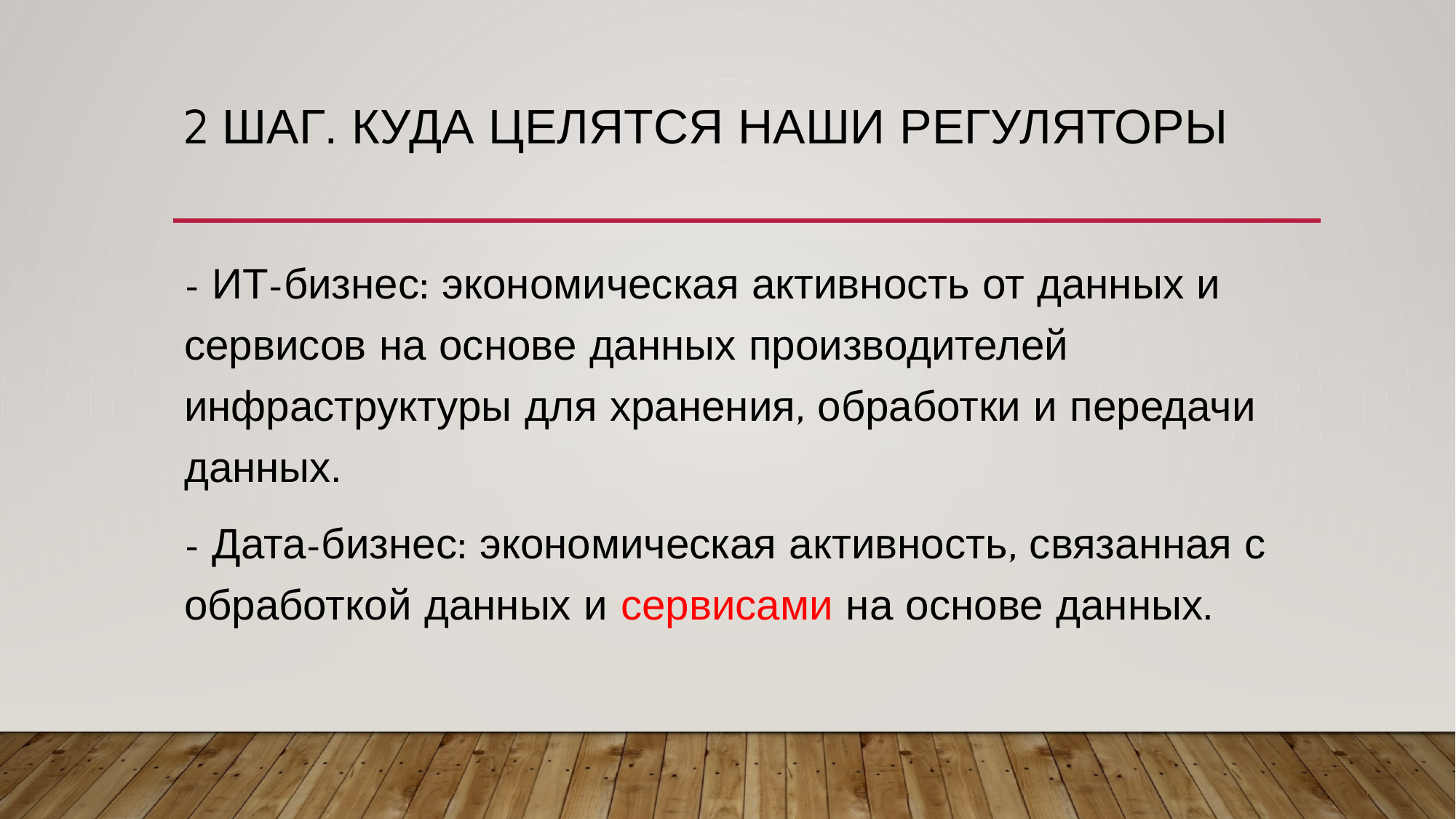

# 2 шаг. Куда целятся наши регуляторы
- ИТ-бизнес: экономическая активность от данных и сервисов на основе данных производителей инфраструктуры для хранения, обработки и передачи данных.
- Дата-бизнес: экономическая активность, связанная с обработкой данных и сервисами на основе данных.